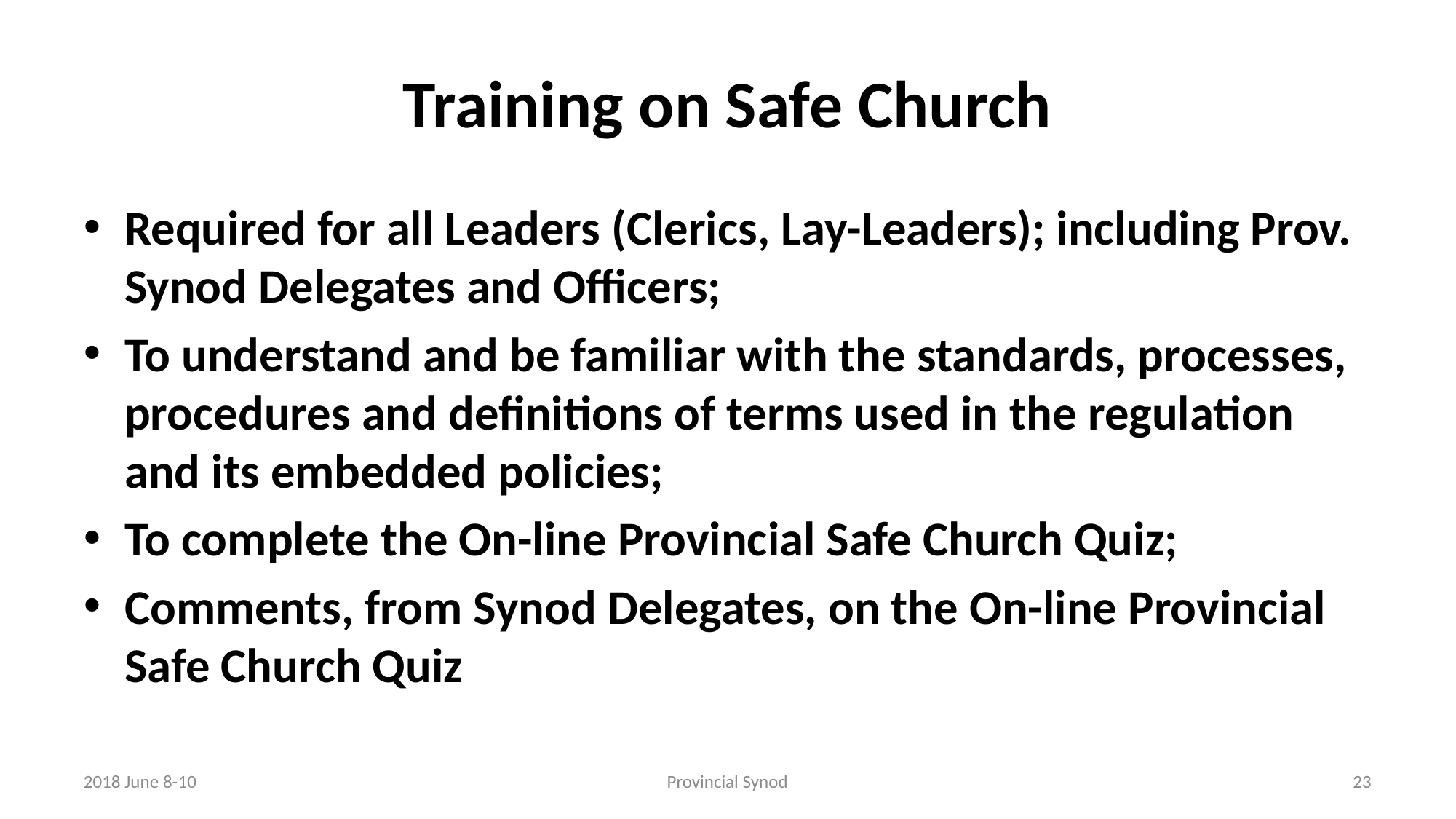

# Training on Safe Church
Required for all Leaders (Clerics, Lay-Leaders); including Prov. Synod Delegates and Officers;
To understand and be familiar with the standards, processes, procedures and definitions of terms used in the regulation and its embedded policies;
To complete the On-line Provincial Safe Church Quiz;
Comments, from Synod Delegates, on the On-line Provincial Safe Church Quiz

2018 June 8-10
Provincial Synod
23